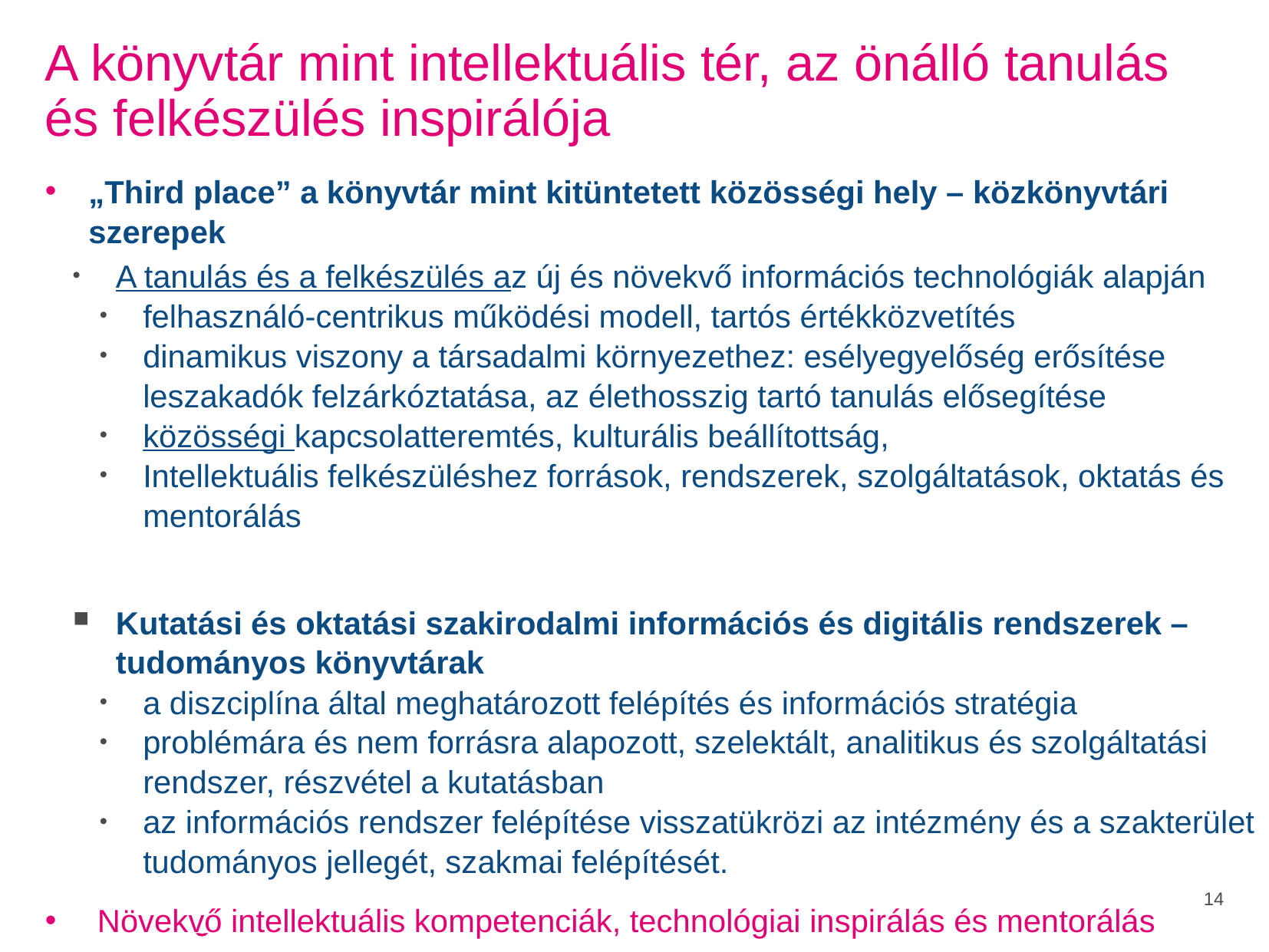

# A könyvtár mint intellektuális tér, az önálló tanulás és felkészülés inspirálója
„Third place” a könyvtár mint kitüntetett közösségi hely – közkönyvtári szerepek
A tanulás és a felkészülés az új és növekvő információs technológiák alapján
felhasználó-centrikus működési modell, tartós értékközvetítés
dinamikus viszony a társadalmi környezethez: esélyegyelőség erősítése leszakadók felzárkóztatása, az élethosszig tartó tanulás elősegítése
közösségi kapcsolatteremtés, kulturális beállítottság,
Intellektuális felkészüléshez források, rendszerek, szolgáltatások, oktatás és mentorálás

Kutatási és oktatási szakirodalmi információs és digitális rendszerek – tudományos könyvtárak
a diszciplína által meghatározott felépítés és információs stratégia
problémára és nem forrásra alapozott, szelektált, analitikus és szolgáltatási rendszer, részvétel a kutatásban
az információs rendszer felépítése visszatükrözi az intézmény és a szakterület tudományos jellegét, szakmai felépítését.
 Növekvő intellektuális kompetenciák, technológiai inspirálás és mentorálás
14